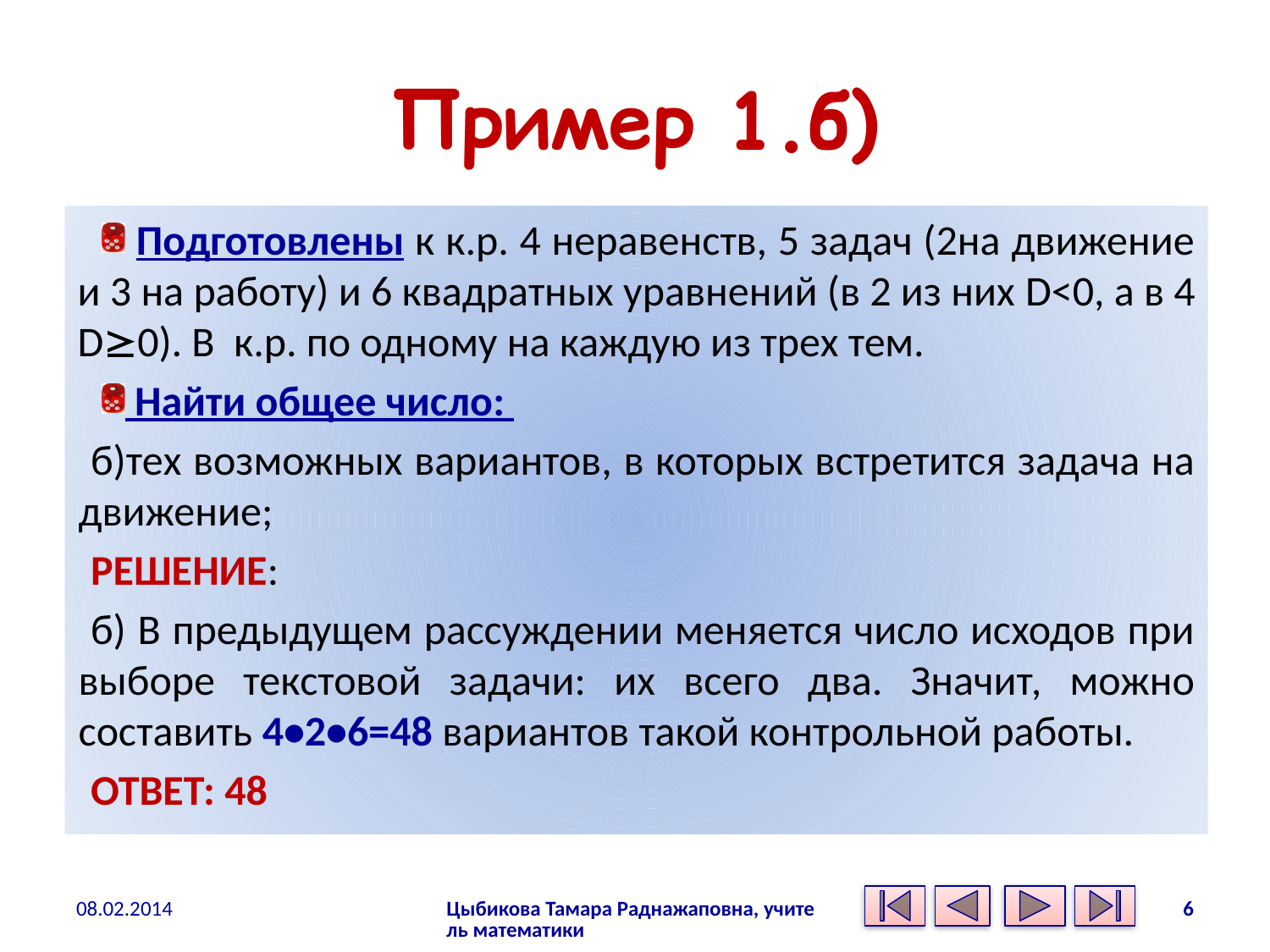

# Пример 1.б)
 Подготовлены к к.р. 4 неравенств, 5 задач (2на движение и 3 на работу) и 6 квадратных уравнений (в 2 из них D<0, а в 4 D≥0). В  к.р. по одному на каждую из трех тем.
 Найти общее число:
б)тех возможных вариантов, в которых встретится задача на движение;
РЕШЕНИЕ:
б) В предыдущем рассуждении меняется число исходов при выборе текстовой задачи: их всего два. Значит, можно составить 4•2•6=48 вариантов такой контрольной работы.
ОТВЕТ: 48

08.02.2014
Цыбикова Тамара Раднажаповна, учитель математики
6